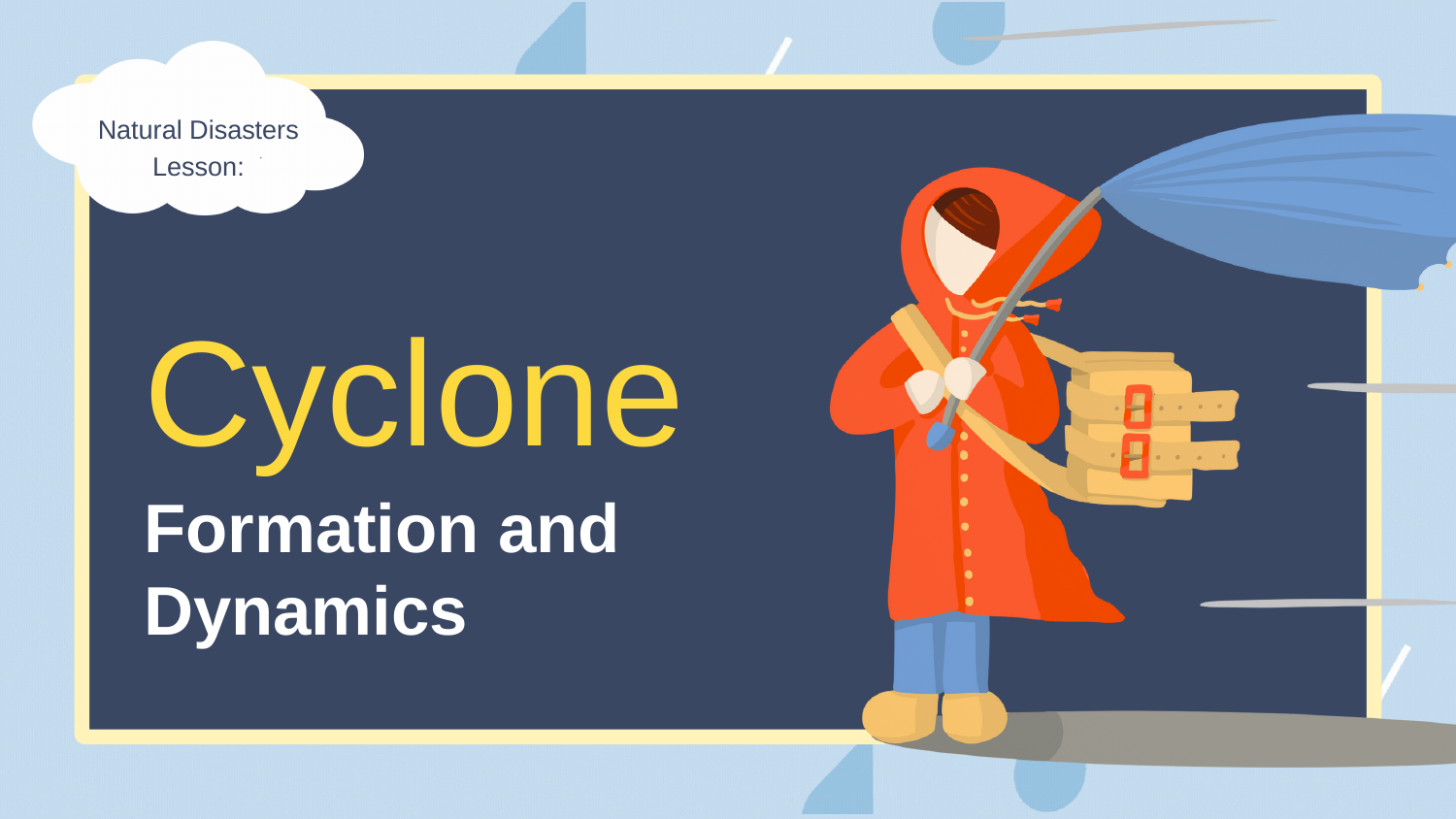

Natural Disasters Lesson:
Cyclone
Formation and Dynamics